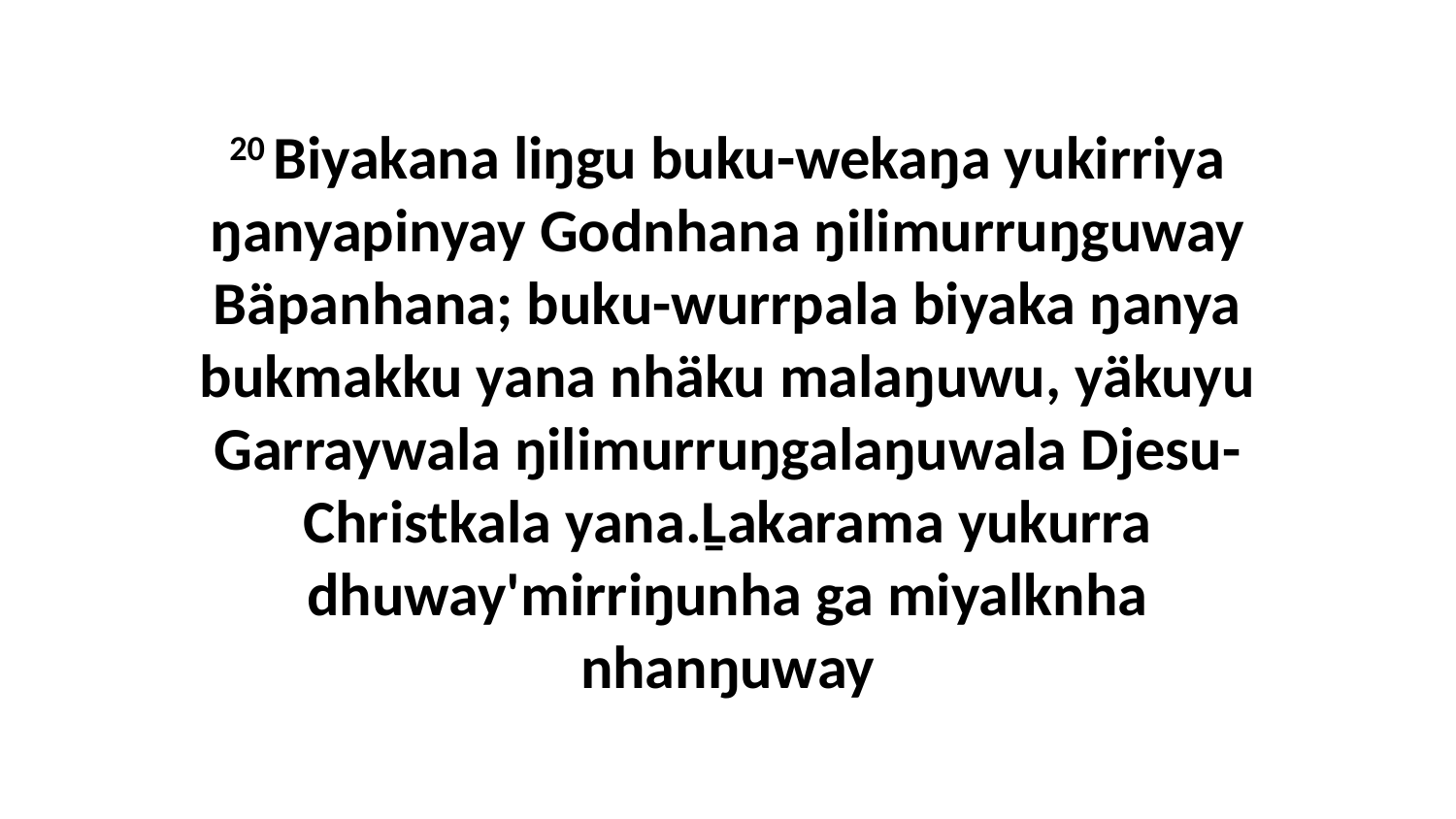

20 Biyakana liŋgu buku-wekaŋa yukirriya ŋanyapinyay Godnhana ŋilimurruŋguway Bäpanhana; buku-wurrpala biyaka ŋanya bukmakku yana nhäku malaŋuwu, yäkuyu Garraywala ŋilimurruŋgalaŋuwala Djesu-Christkala yana.Ḻakarama yukurra dhuway'mirriŋunha ga miyalknha nhanŋuway